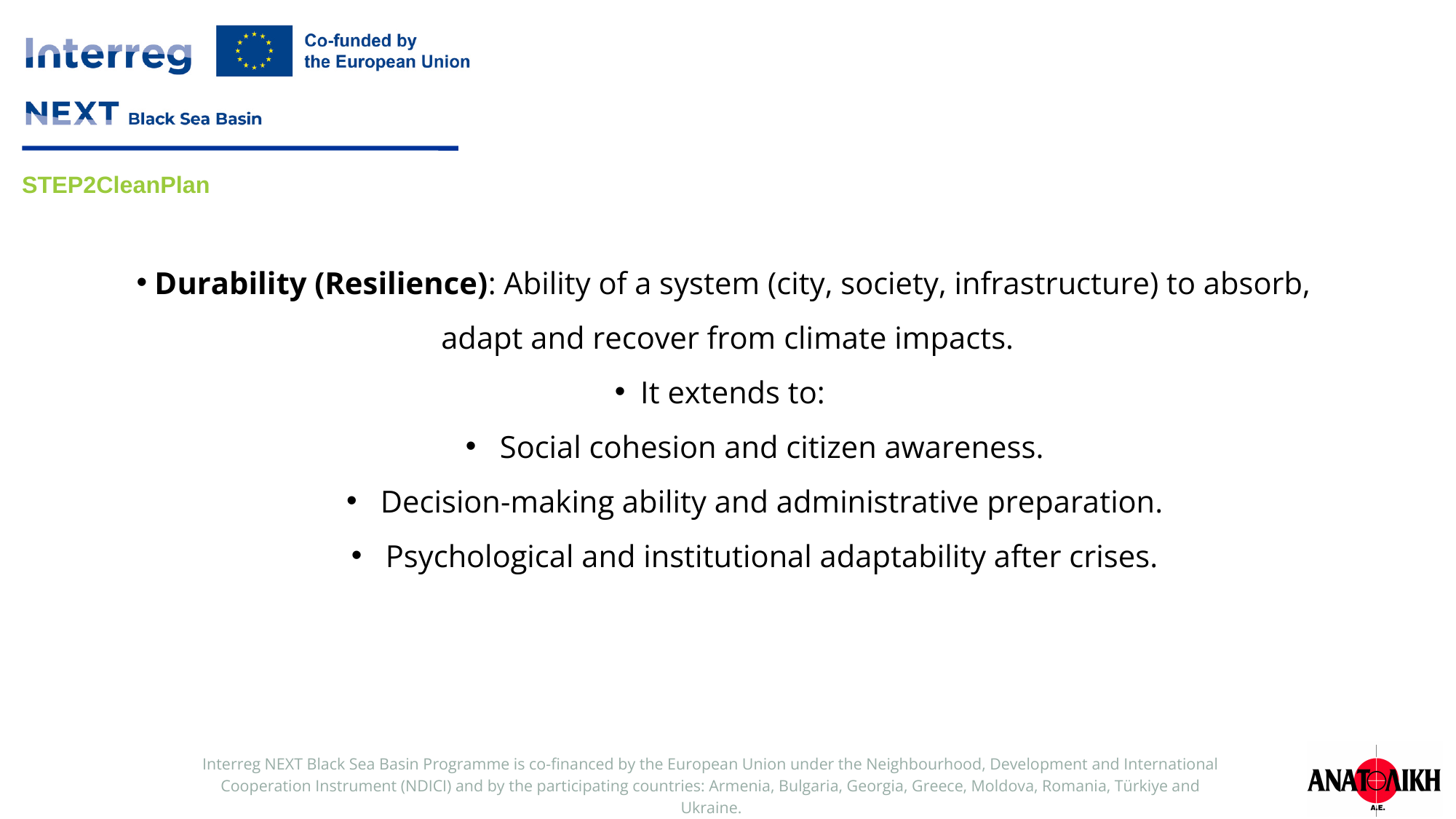

Durability (Resilience): Ability of a system (city, society, infrastructure) to absorb, adapt and recover from climate impacts.
It extends to:
Social cohesion and citizen awareness.
Decision-making ability and administrative preparation.
Psychological and institutional adaptability after crises.